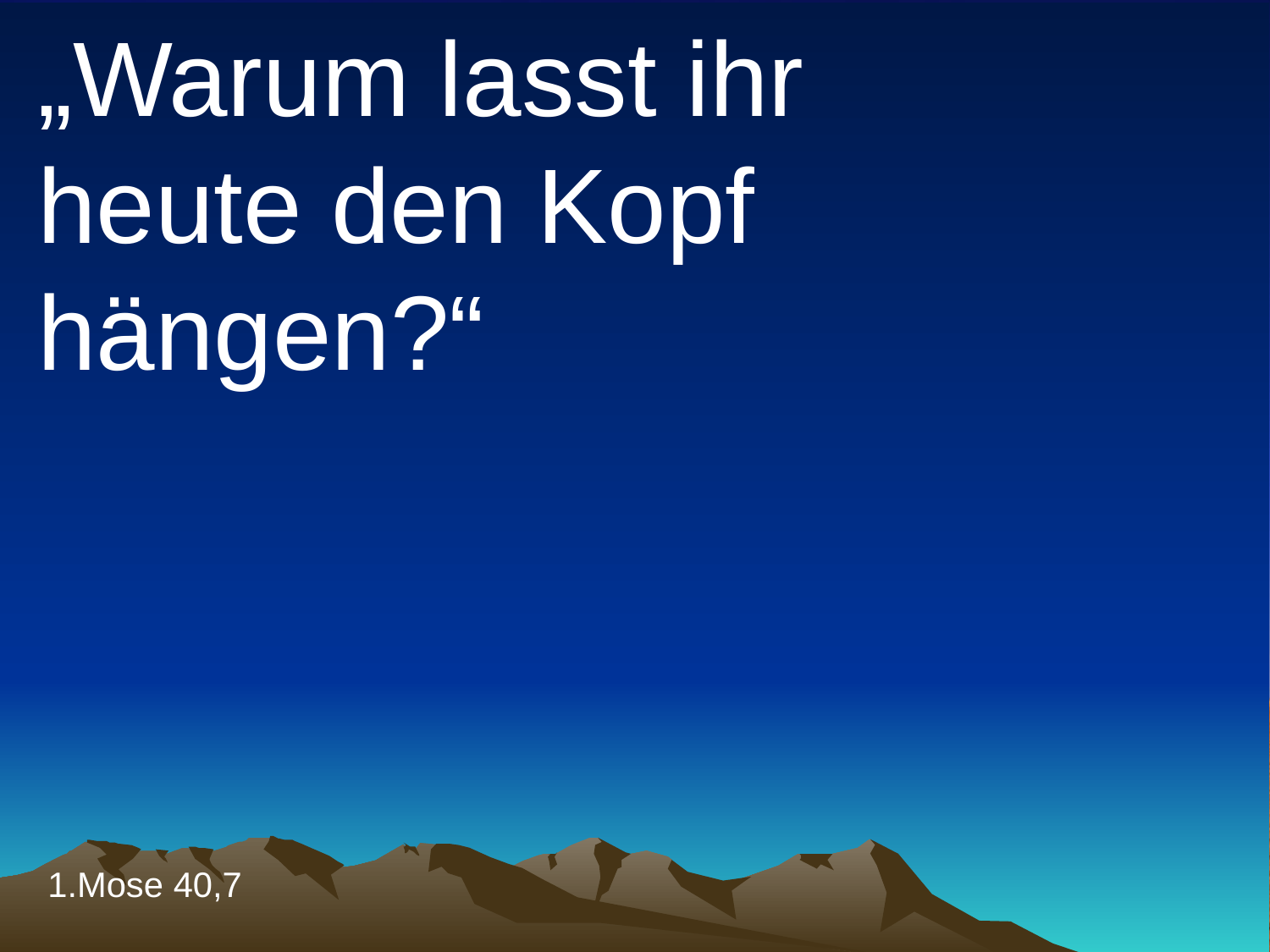

# „Warum lasst ihr heute den Kopf hängen?“
1.Mose 40,7